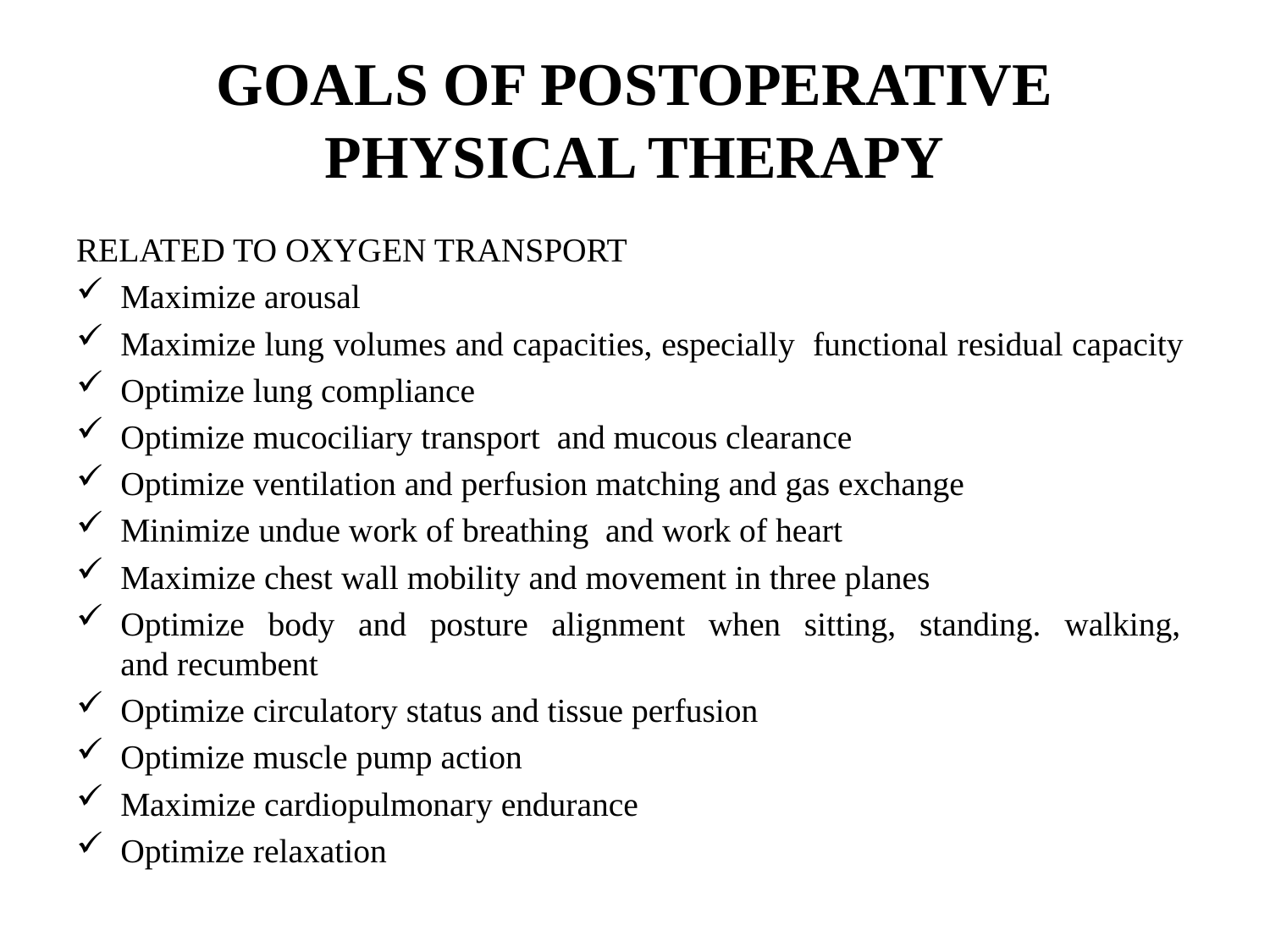

# GOALS OF POSTOPERATIVE PHYSICAL THERAPY
RELATED TO OXYGEN TRANSPORT
Maximize arousal
Maximize lung volumes and capacities, especially  functional residual capacity
Optimize lung compliance
Optimize mucociliary transport  and mucous clearance
Optimize ventilation and perfusion matching and gas exchange
Minimize undue work of breathing  and work of heart
Maximize chest wall mobility and movement in three planes
Optimize  body  and  posture  alignment  when  sitting,  standing.  walking,  and recumbent
Optimize circulatory status and tissue perfusion
Optimize muscle pump action
Maximize cardiopulmonary endurance
Optimize relaxation